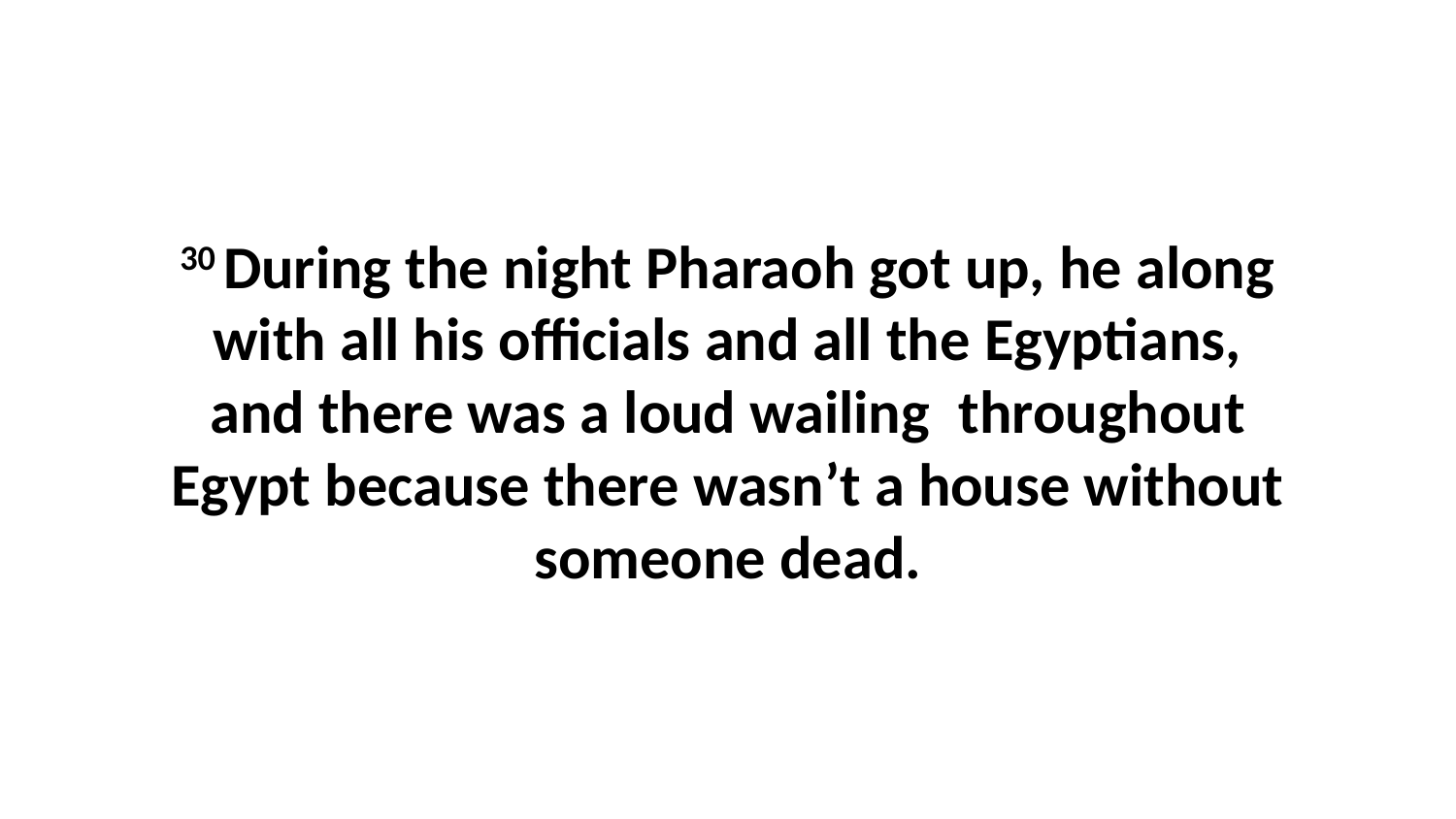

30 During the night Pharaoh got up, he along with all his officials and all the Egyptians, and there was a loud wailing  throughout Egypt because there wasn’t a house without someone dead.